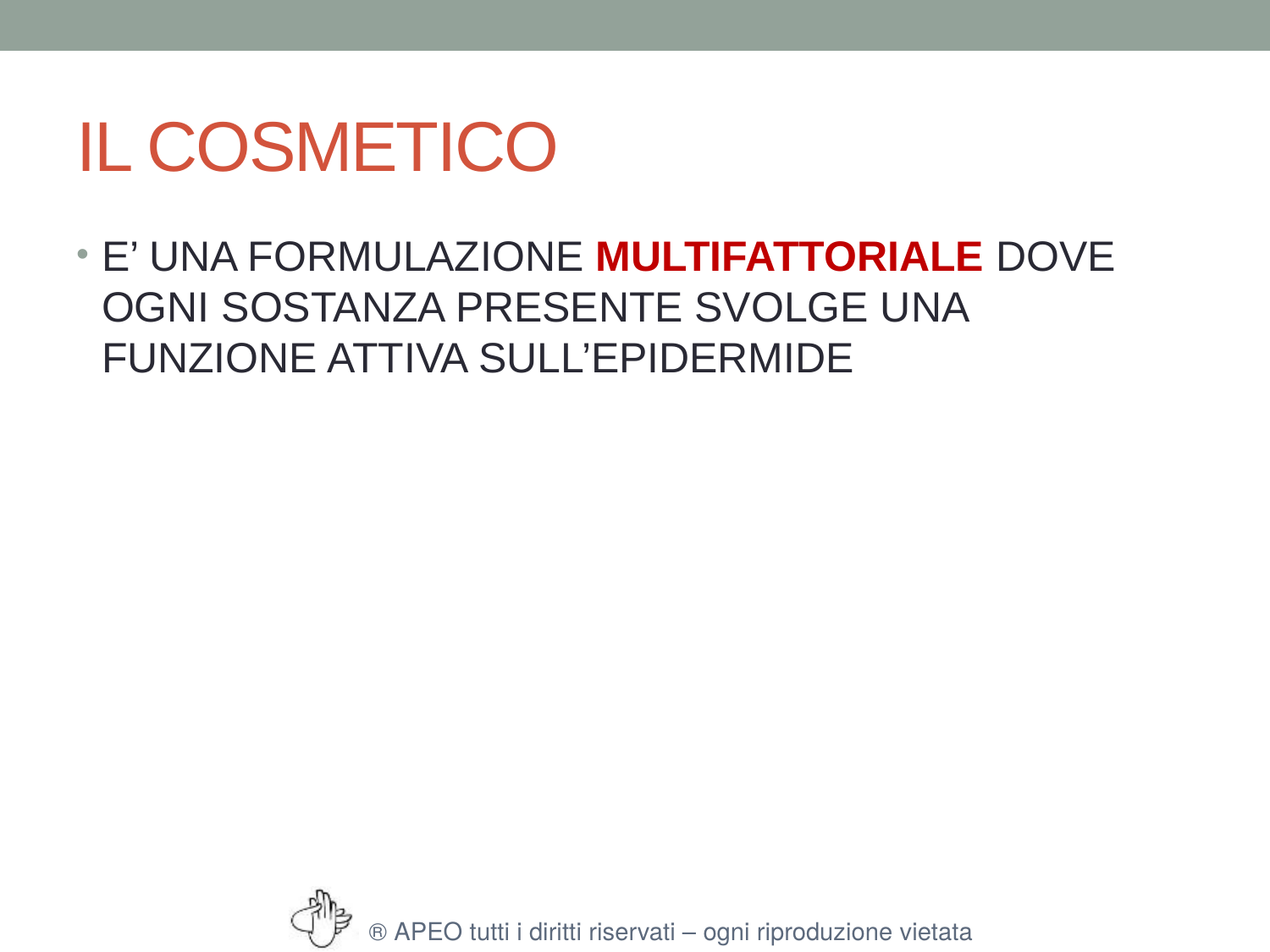

# IL COSMETICO
E’ UNA FORMULAZIONE MULTIFATTORIALE DOVE OGNI SOSTANZA PRESENTE SVOLGE UNA FUNZIONE ATTIVA SULL’EPIDERMIDE